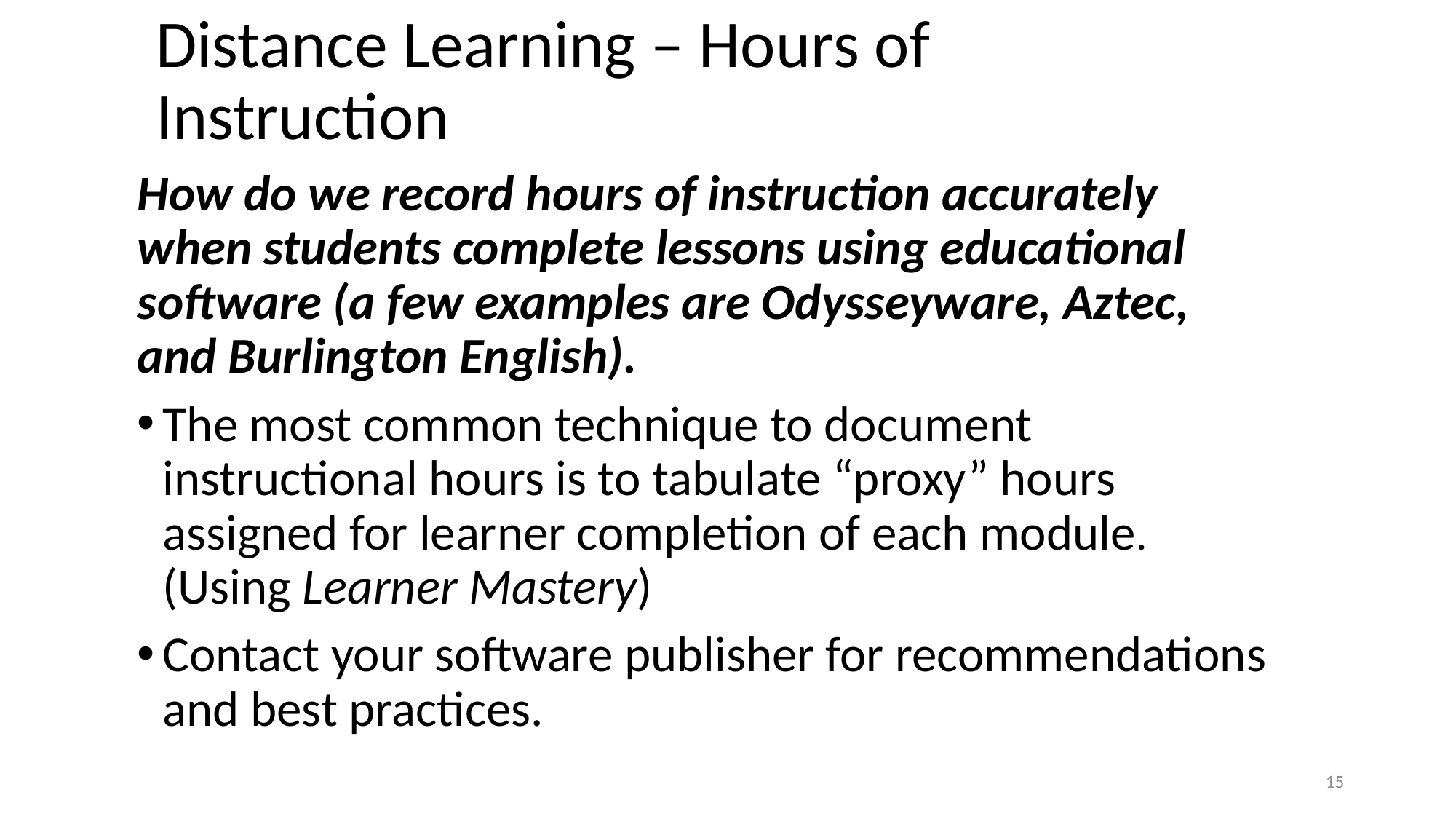

# Distance Learning – Hours of Instruction
How do we record hours of instruction accurately when students complete lessons using educational software (a few examples are Odysseyware, Aztec, and Burlington English).
The most common technique to document instructional hours is to tabulate “proxy” hours assigned for learner completion of each module. (Using Learner Mastery)
Contact your software publisher for recommendations and best practices.
15